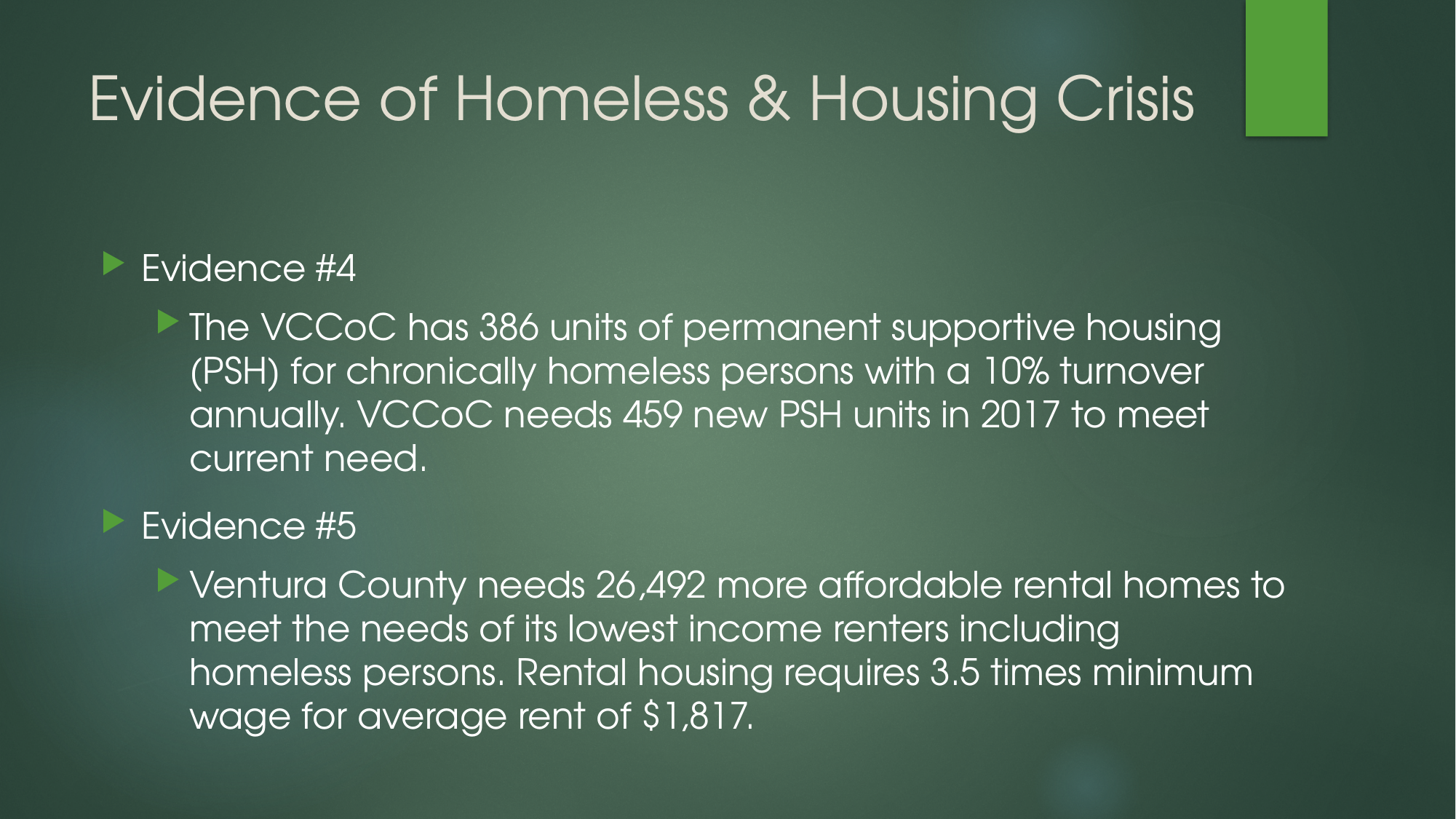

# Evidence of Homeless & Housing Crisis
Evidence #4
The VCCoC has 386 units of permanent supportive housing (PSH) for chronically homeless persons with a 10% turnover annually. VCCoC needs 459 new PSH units in 2017 to meet current need.
Evidence #5
Ventura County needs 26,492 more affordable rental homes to meet the needs of its lowest income renters including homeless persons. Rental housing requires 3.5 times minimum wage for average rent of $1,817.